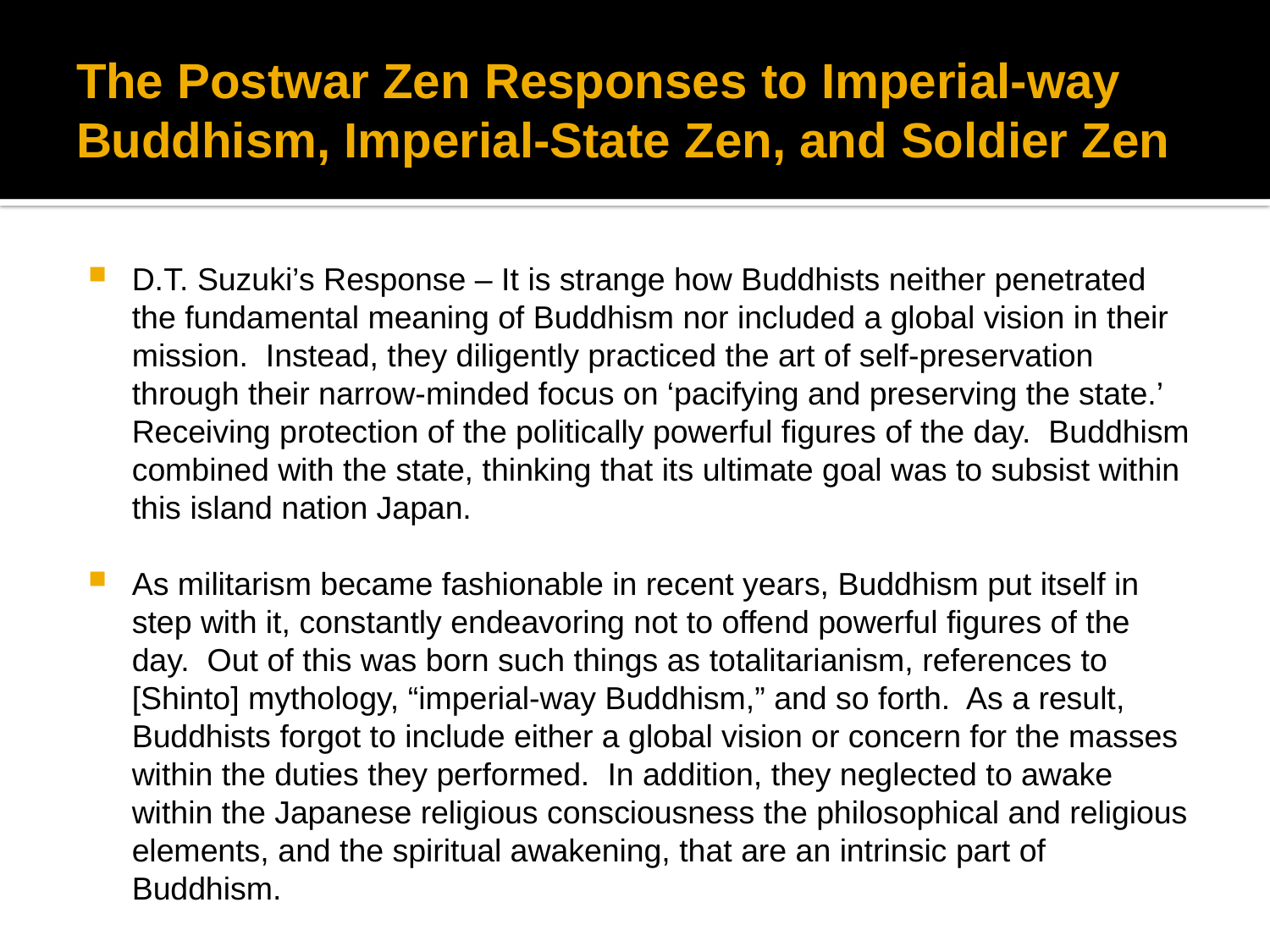

# The Postwar Zen Responses to Imperial-way Buddhism, Imperial-State Zen, and Soldier Zen
D.T. Suzuki’s Response – It is strange how Buddhists neither penetrated the fundamental meaning of Buddhism nor included a global vision in their mission.  Instead, they diligently practiced the art of self-preservation through their narrow-minded focus on ‘pacifying and preserving the state.’ Receiving protection of the politically powerful figures of the day.  Buddhism combined with the state, thinking that its ultimate goal was to subsist within this island nation Japan.

As militarism became fashionable in recent years, Buddhism put itself in step with it, constantly endeavoring not to offend powerful figures of the day.  Out of this was born such things as totalitarianism, references to [Shinto] mythology, “imperial-way Buddhism,” and so forth.  As a result, Buddhists forgot to include either a global vision or concern for the masses within the duties they performed.  In addition, they neglected to awake within the Japanese religious consciousness the philosophical and religious elements, and the spiritual awakening, that are an intrinsic part of Buddhism.

Declaration of War Responsibility by Japanese Buddhist Sects
Ichikawa Hakugen and other Commentators